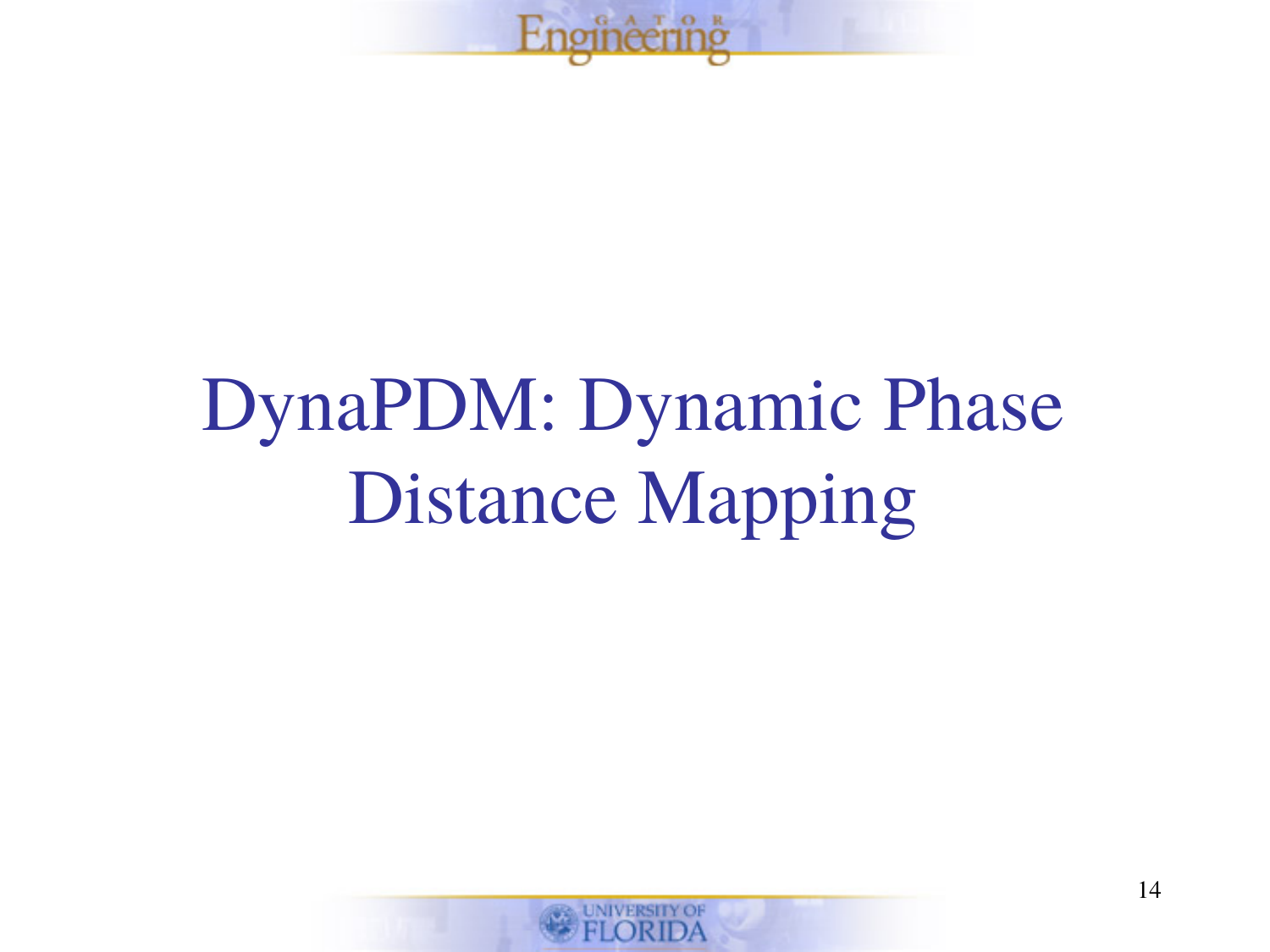

# DynaPDM: Dynamic Phase Distance Mapping
14